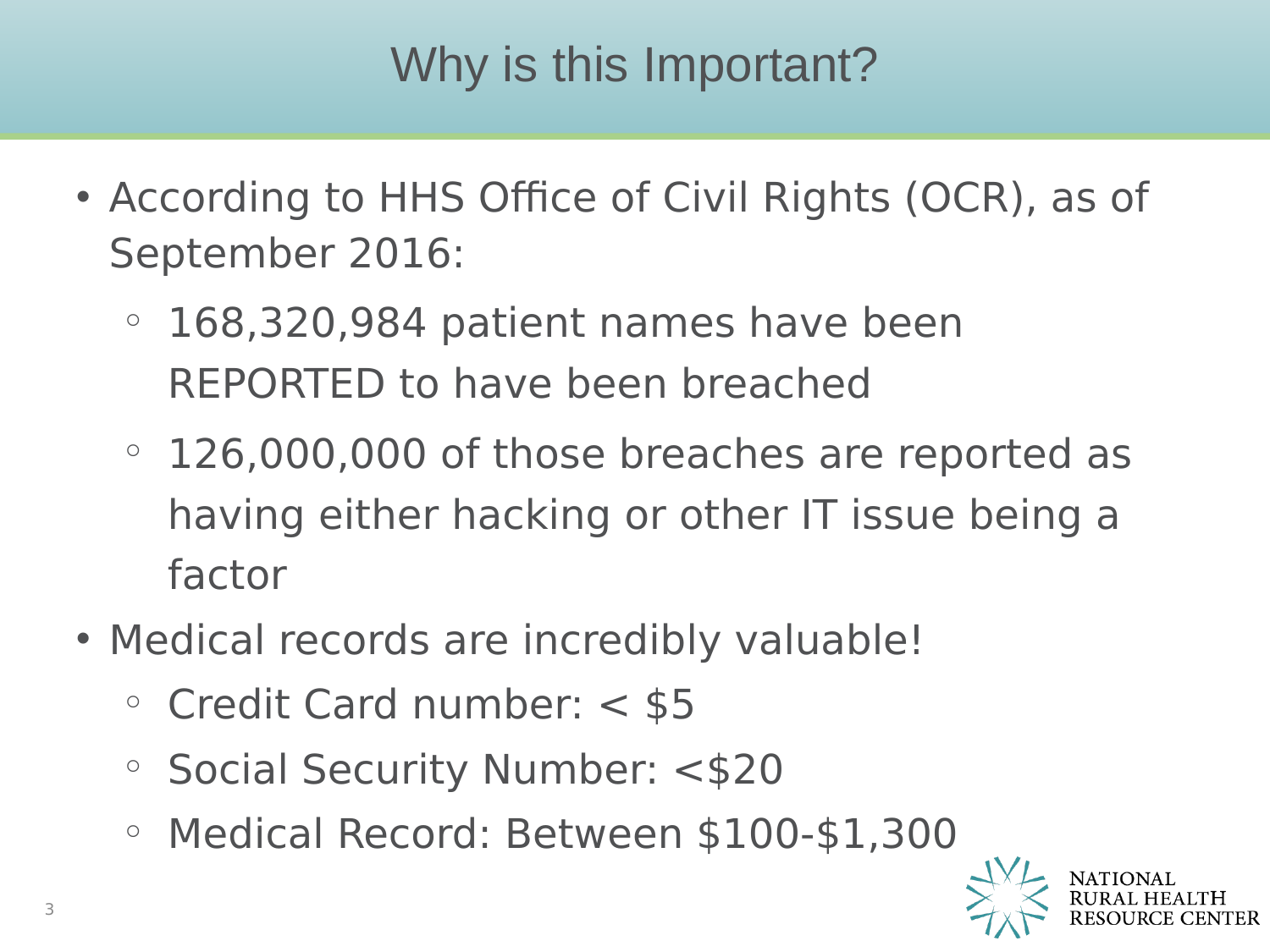

# Why is this Important?
According to HHS Office of Civil Rights (OCR), as of September 2016:
168,320,984 patient names have been REPORTED to have been breached
126,000,000 of those breaches are reported as having either hacking or other IT issue being a factor
Medical records are incredibly valuable!
Credit Card number: < $5
Social Security Number: <$20
Medical Record: Between $100-$1,300

3